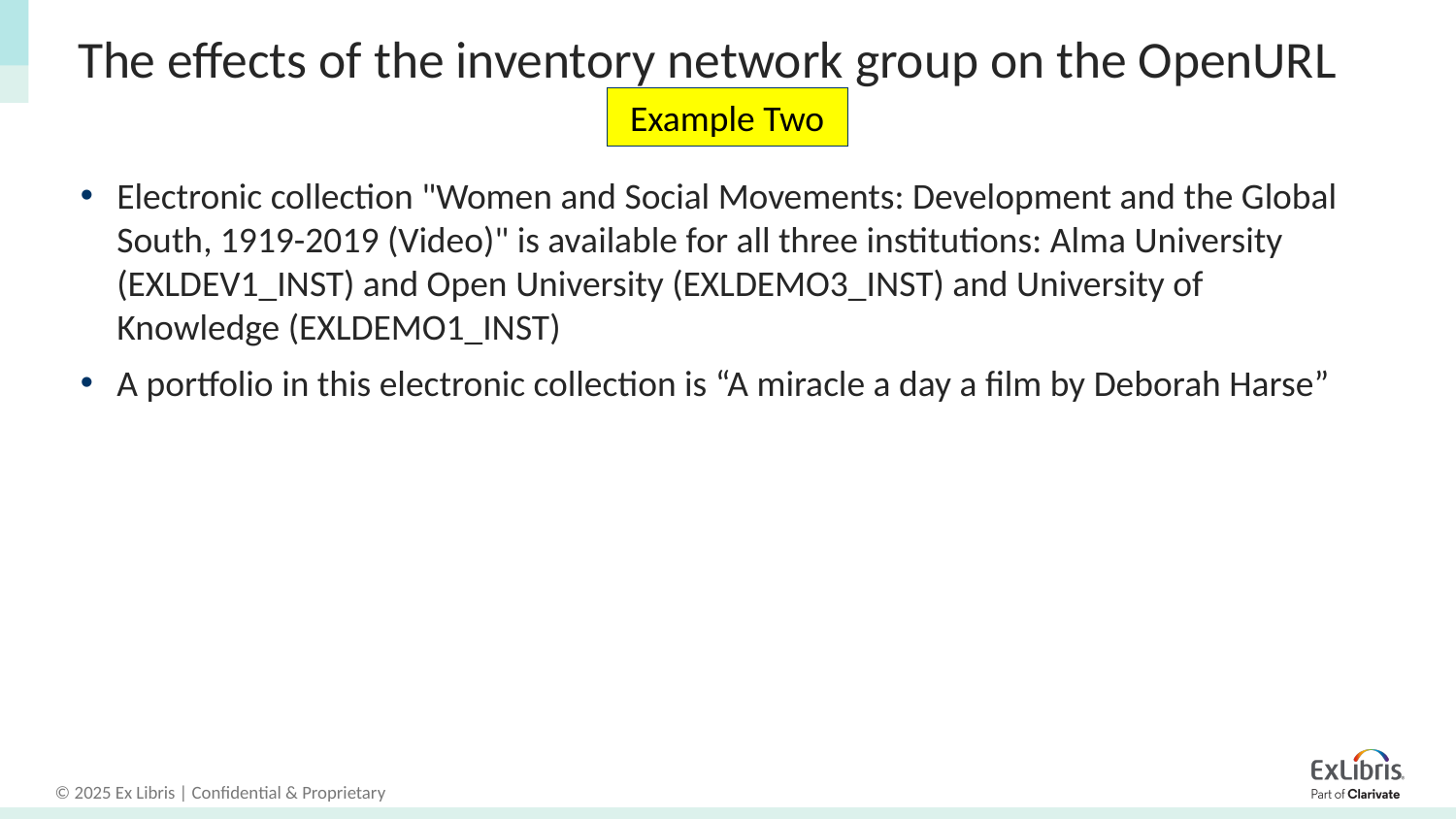

# The effects of the inventory network group on the OpenURL
Example Two
Electronic collection "Women and Social Movements: Development and the Global South, 1919-2019 (Video)" is available for all three institutions: Alma University (EXLDEV1_INST) and Open University (EXLDEMO3_INST) and University of Knowledge (EXLDEMO1_INST)
A portfolio in this electronic collection is “A miracle a day a film by Deborah Harse”